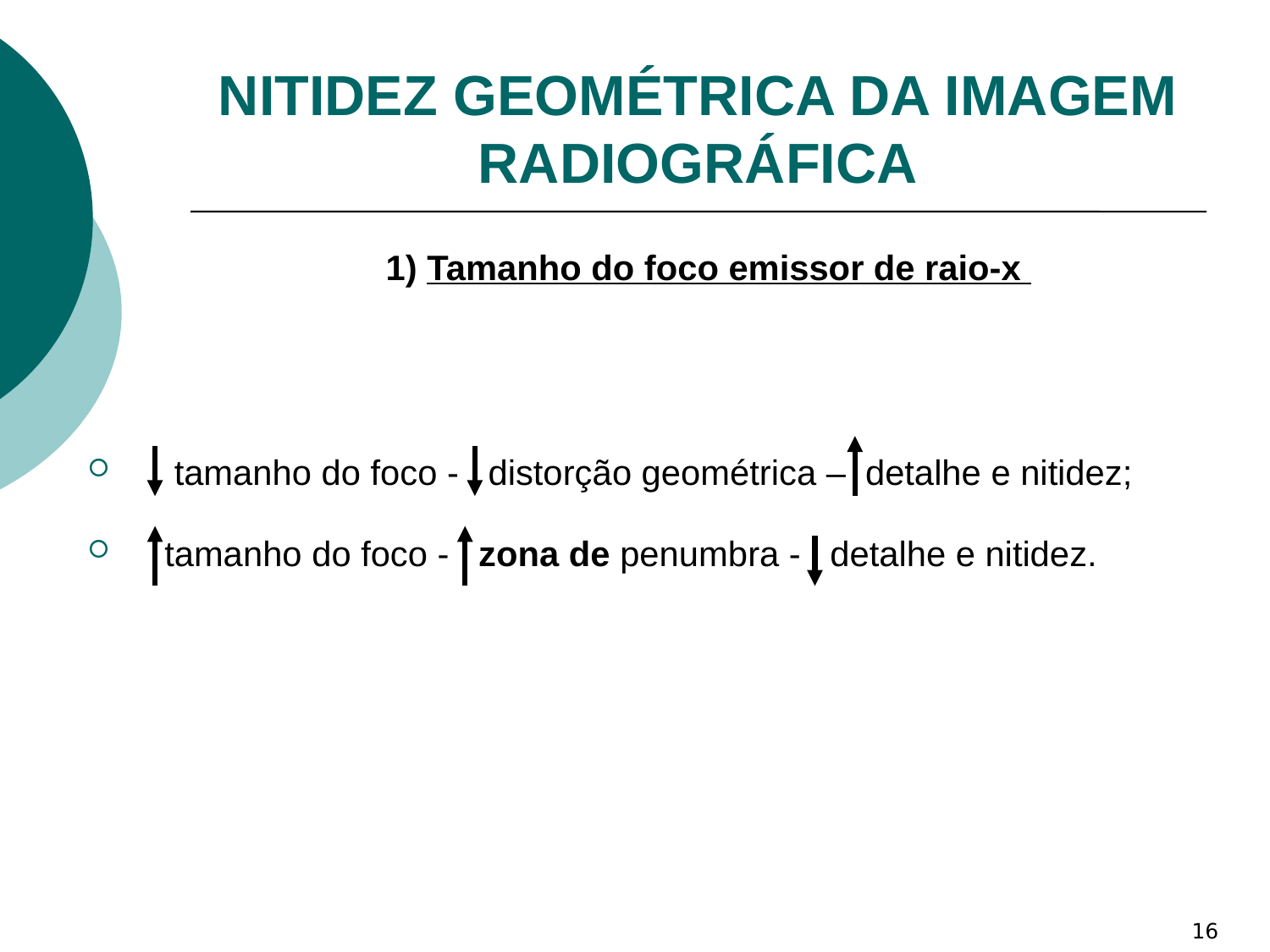

# NITIDEZ GEOMÉTRICA DA IMAGEM RADIOGRÁFICA

                1) Tamanho do foco emissor de raio-x

    tamanho do foco -   distorção geométrica –  detalhe e nitidez;

   tamanho do foco -   zona de penumbra -   detalhe e nitidez.

16